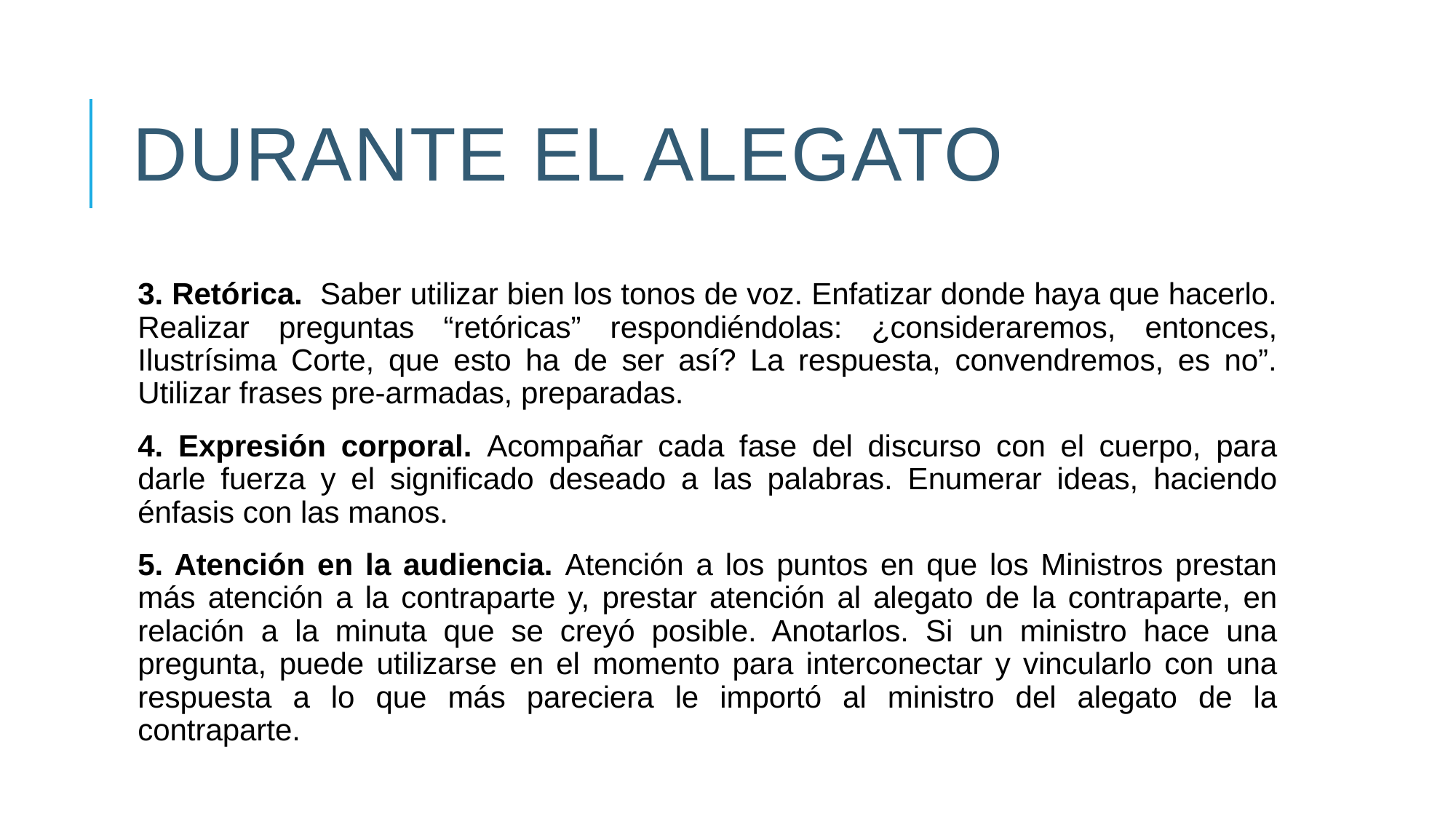

# DURANTE EL ALEGATO
3. Retórica.  Saber utilizar bien los tonos de voz. Enfatizar donde haya que hacerlo. Realizar preguntas “retóricas” respondiéndolas: ¿consideraremos, entonces, Ilustrísima Corte, que esto ha de ser así? La respuesta, convendremos, es no”. Utilizar frases pre-armadas, preparadas.
4. Expresión corporal. Acompañar cada fase del discurso con el cuerpo, para darle fuerza y el significado deseado a las palabras. Enumerar ideas, haciendo énfasis con las manos.
5. Atención en la audiencia. Atención a los puntos en que los Ministros prestan más atención a la contraparte y, prestar atención al alegato de la contraparte, en relación a la minuta que se creyó posible. Anotarlos. Si un ministro hace una pregunta, puede utilizarse en el momento para interconectar y vincularlo con una respuesta a lo que más pareciera le importó al ministro del alegato de la contraparte.